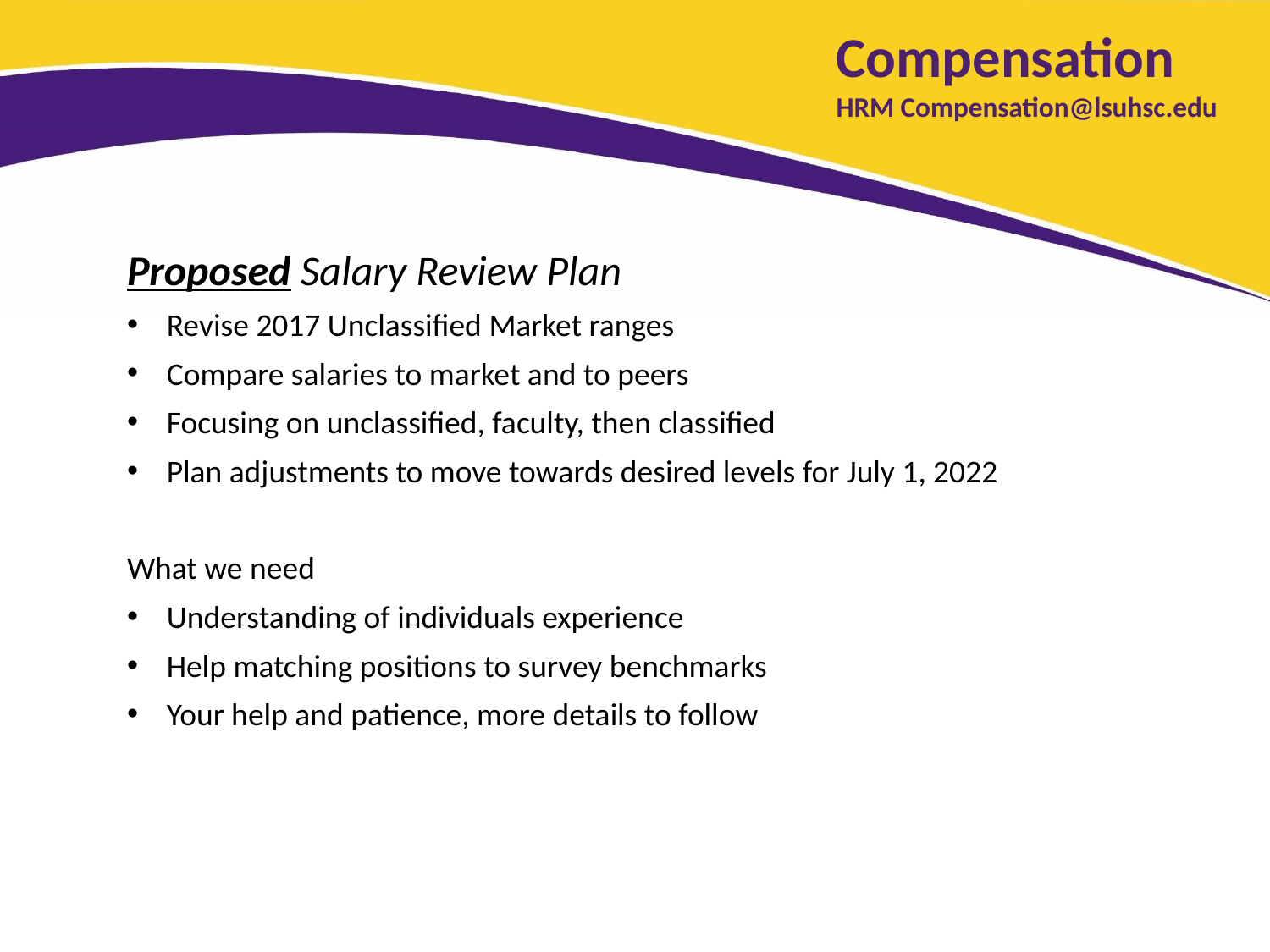

# Compensation HRM Compensation@lsuhsc.edu
Proposed Salary Review Plan
Revise 2017 Unclassified Market ranges
Compare salaries to market and to peers
Focusing on unclassified, faculty, then classified
Plan adjustments to move towards desired levels for July 1, 2022

What we need
Understanding of individuals experience
Help matching positions to survey benchmarks
Your help and patience, more details to follow